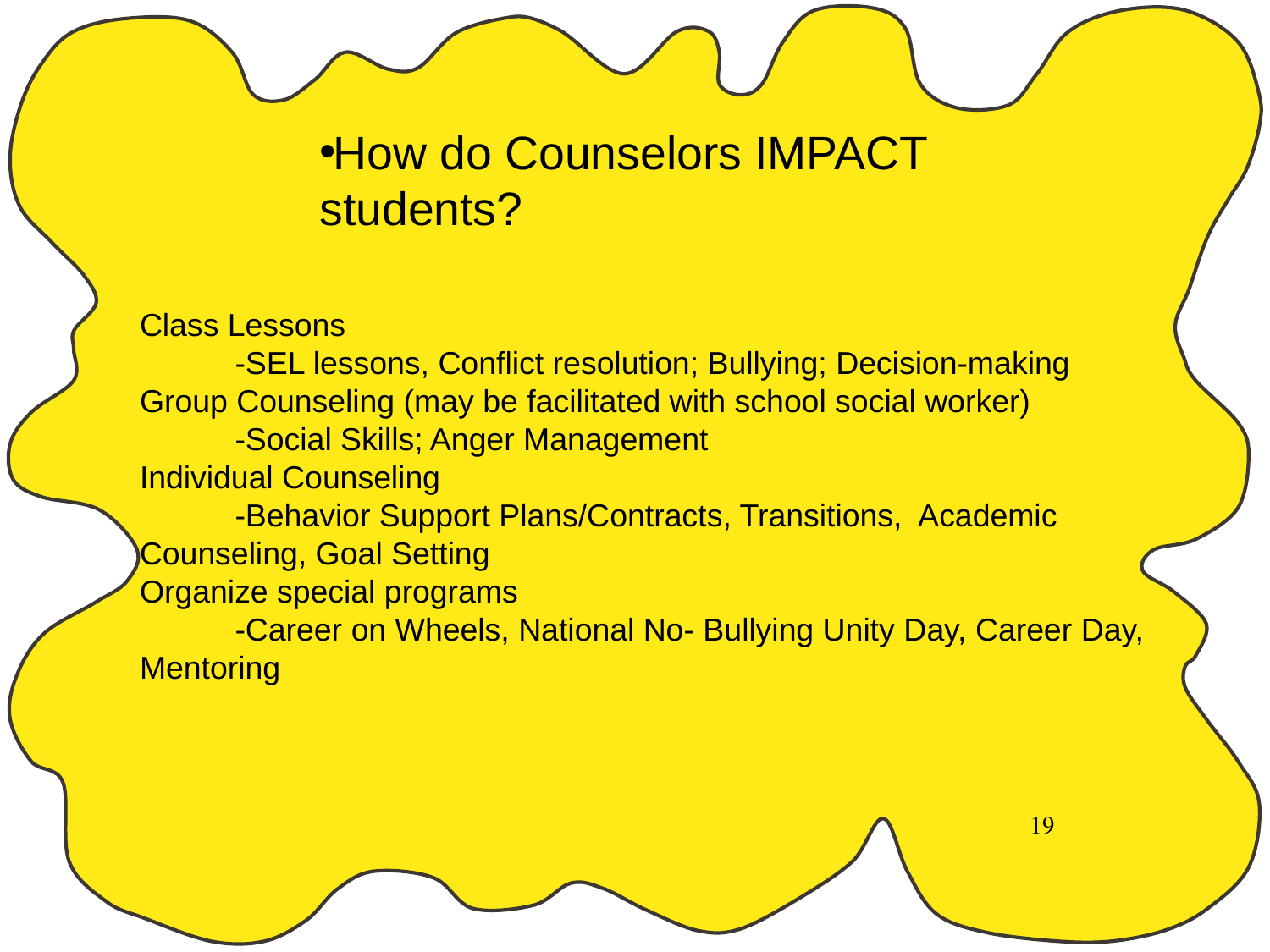

How do Counselors IMPACT students?
# Class Lessons -SEL lessons, Conflict resolution; Bullying; Decision-making Group Counseling (may be facilitated with school social worker) -Social Skills; Anger Management Individual Counseling -Behavior Support Plans/Contracts, Transitions,  Academic Counseling, Goal Setting Organize special programs -Career on Wheels, National No- Bullying Unity Day, Career Day, Mentoring
19